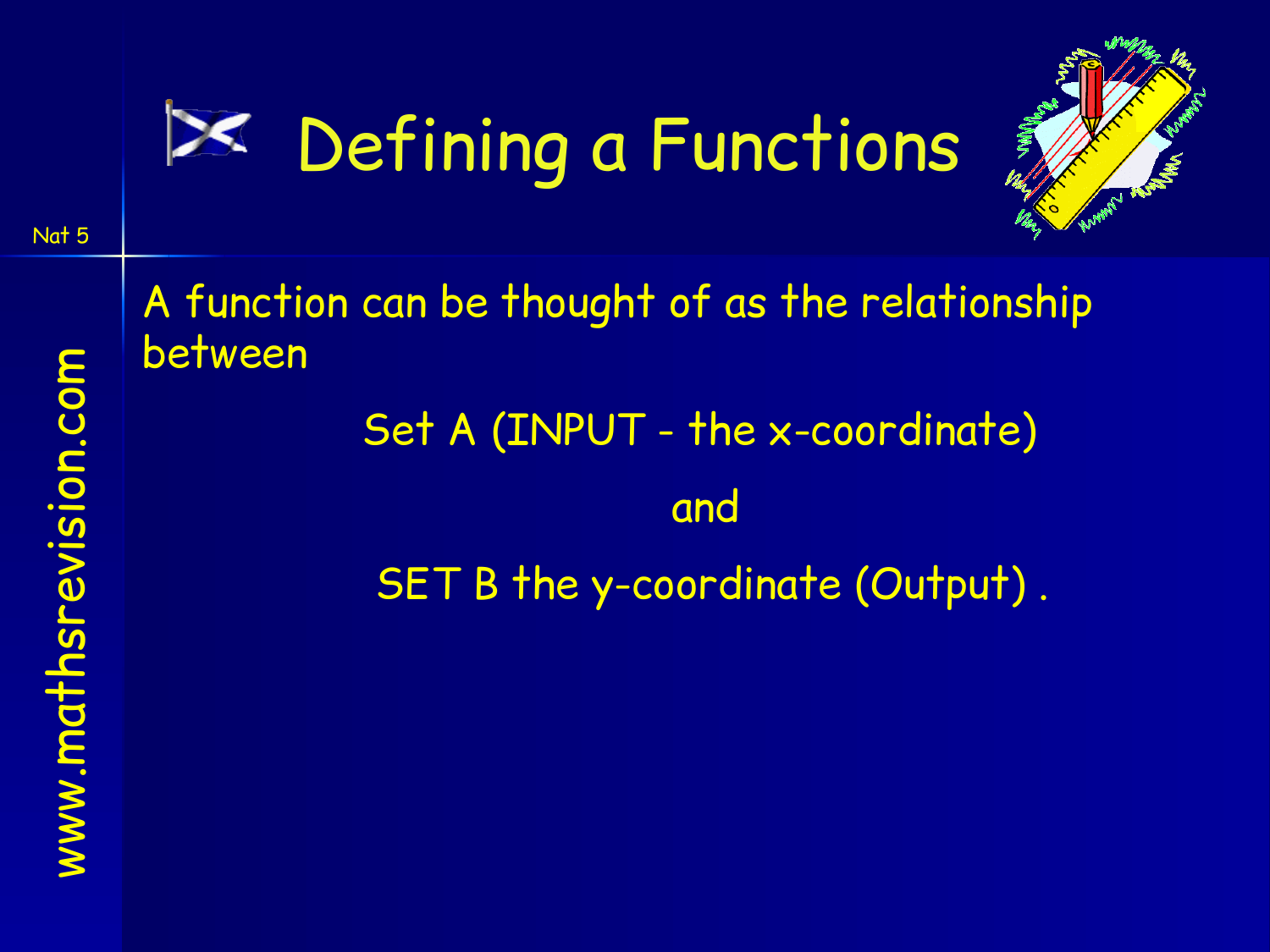

# Defining a Functions
A function can be thought of as the relationship between
Set A (INPUT - the x-coordinate)
 and
  SET B the y-coordinate (Output) .